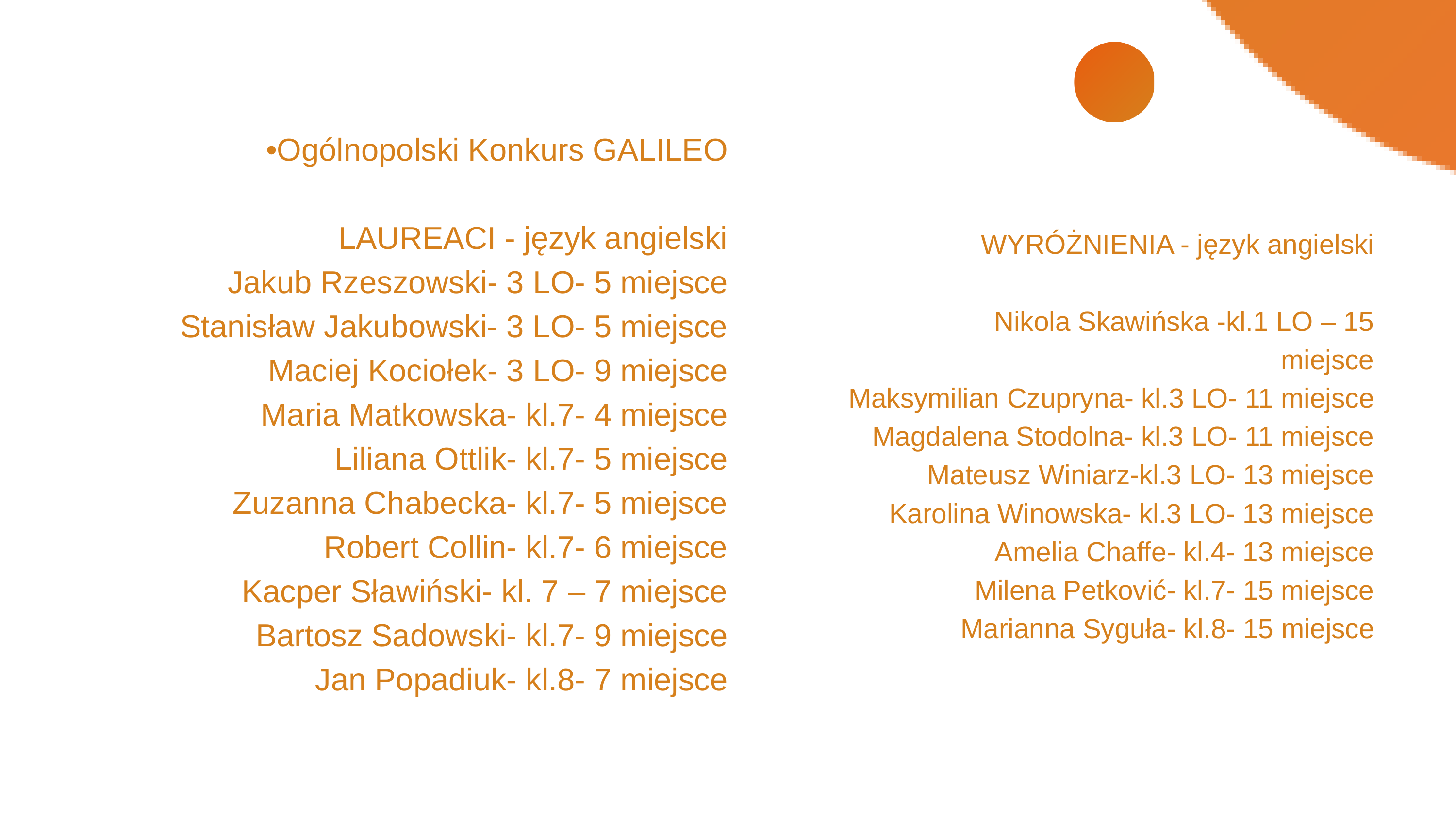

•Ogólnopolski Konkurs GALILEO

                   LAUREACI - język angielski
                                        Jakub Rzeszowski- 3 LO- 5 miejsce
Stanisław Jakubowski- 3 LO- 5 miejsce
       Maciej Kociołek- 3 LO- 9 miejsce
                                        Maria Matkowska- kl.7- 4 miejsce
Liliana Ottlik- kl.7- 5 miejsce
Zuzanna Chabecka- kl.7- 5 miejsce
                                        Robert Collin- kl.7- 6 miejsce
                                        Kacper Sławiński- kl. 7 – 7 miejsce
Bartosz Sadowski- kl.7- 9 miejsce
                                        Jan Popadiuk- kl.8- 7 miejsce

                   WYRÓŻNIENIA - język angielski

                                        Nikola Skawińska -kl.1 LO – 15 miejsce
Maksymilian Czupryna- kl.3 LO- 11 miejsce
Magdalena Stodolna- kl.3 LO- 11 miejsce
                                        Mateusz Winiarz-kl.3 LO- 13 miejsce
Karolina Winowska- kl.3 LO- 13 miejsce
                                        Amelia Chaffe- kl.4- 13 miejsce
                                        Milena Petković- kl.7- 15 miejsce
Marianna Syguła- kl.8- 15 miejsce